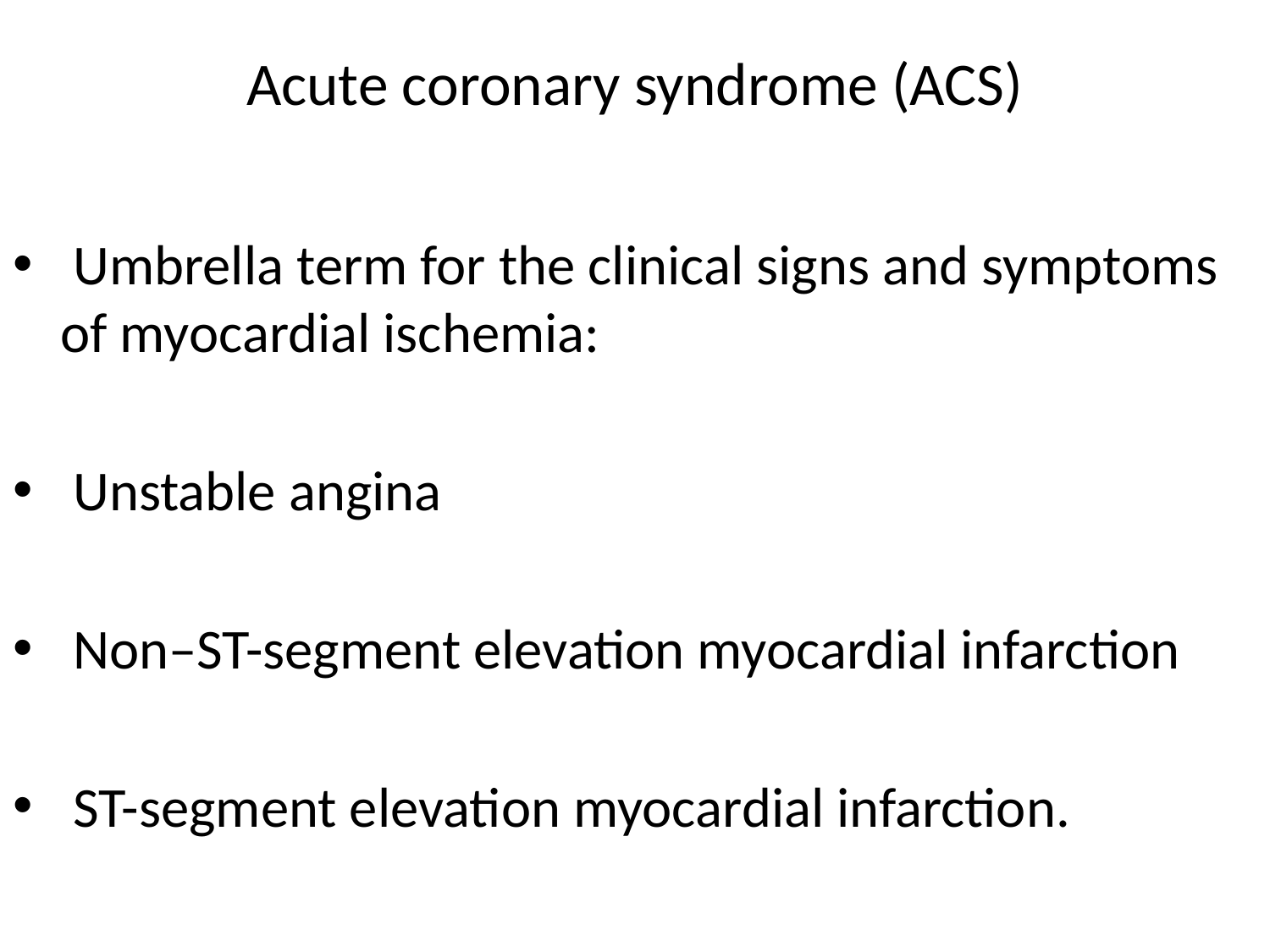

# Acute coronary syndrome (ACS)
 Umbrella term for the clinical signs and symptoms of myocardial ischemia:

 Unstable angina

 Non–ST-segment elevation myocardial infarction

 ST-segment elevation myocardial infarction.